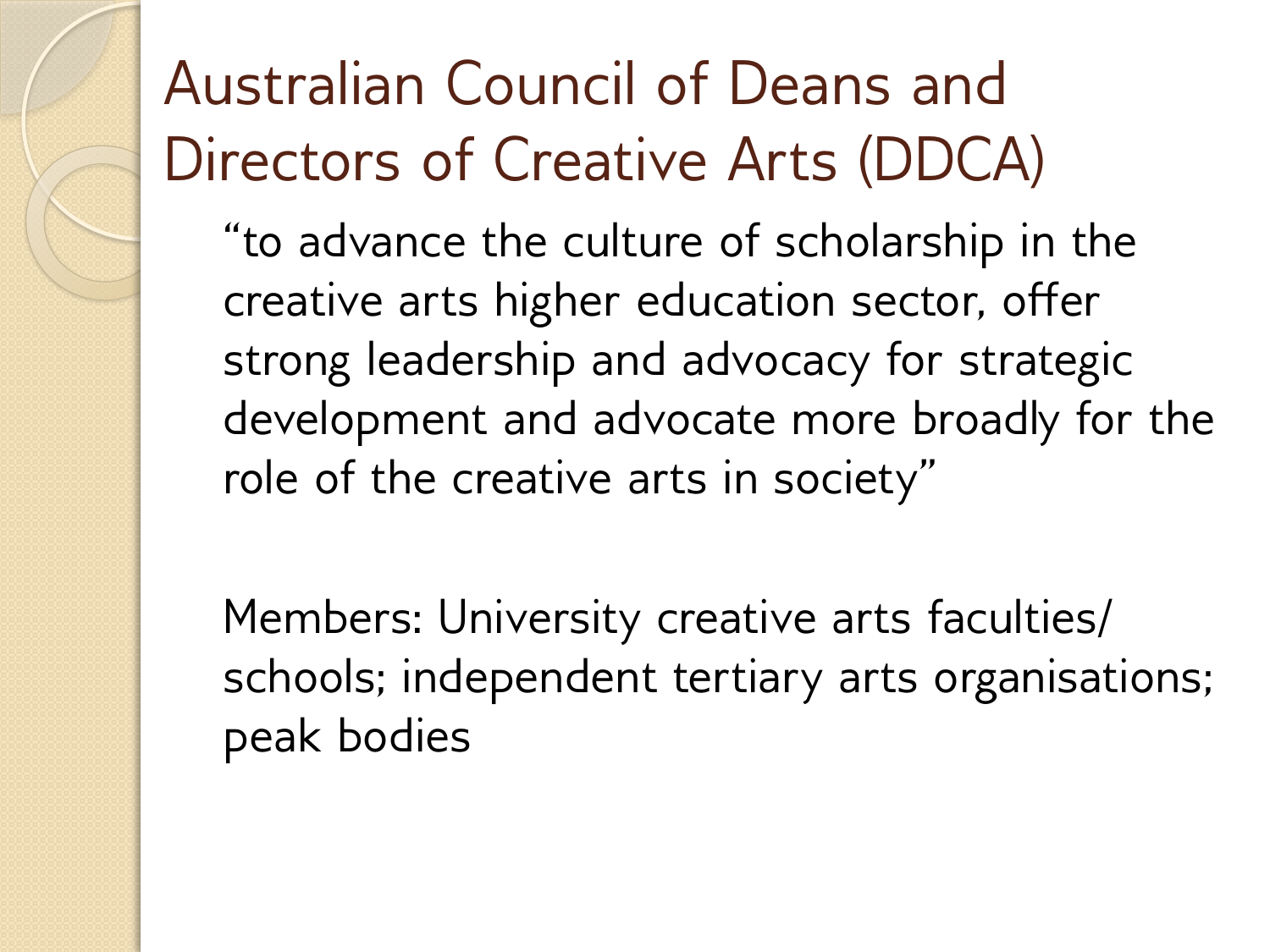

# Australian Council of Deans and Directors of Creative Arts (DDCA)
“to advance the culture of scholarship in the creative arts higher education sector, offer strong leadership and advocacy for strategic development and advocate more broadly for the role of the creative arts in society”

Members: University creative arts faculties/ schools; independent tertiary arts organisations; peak bodies